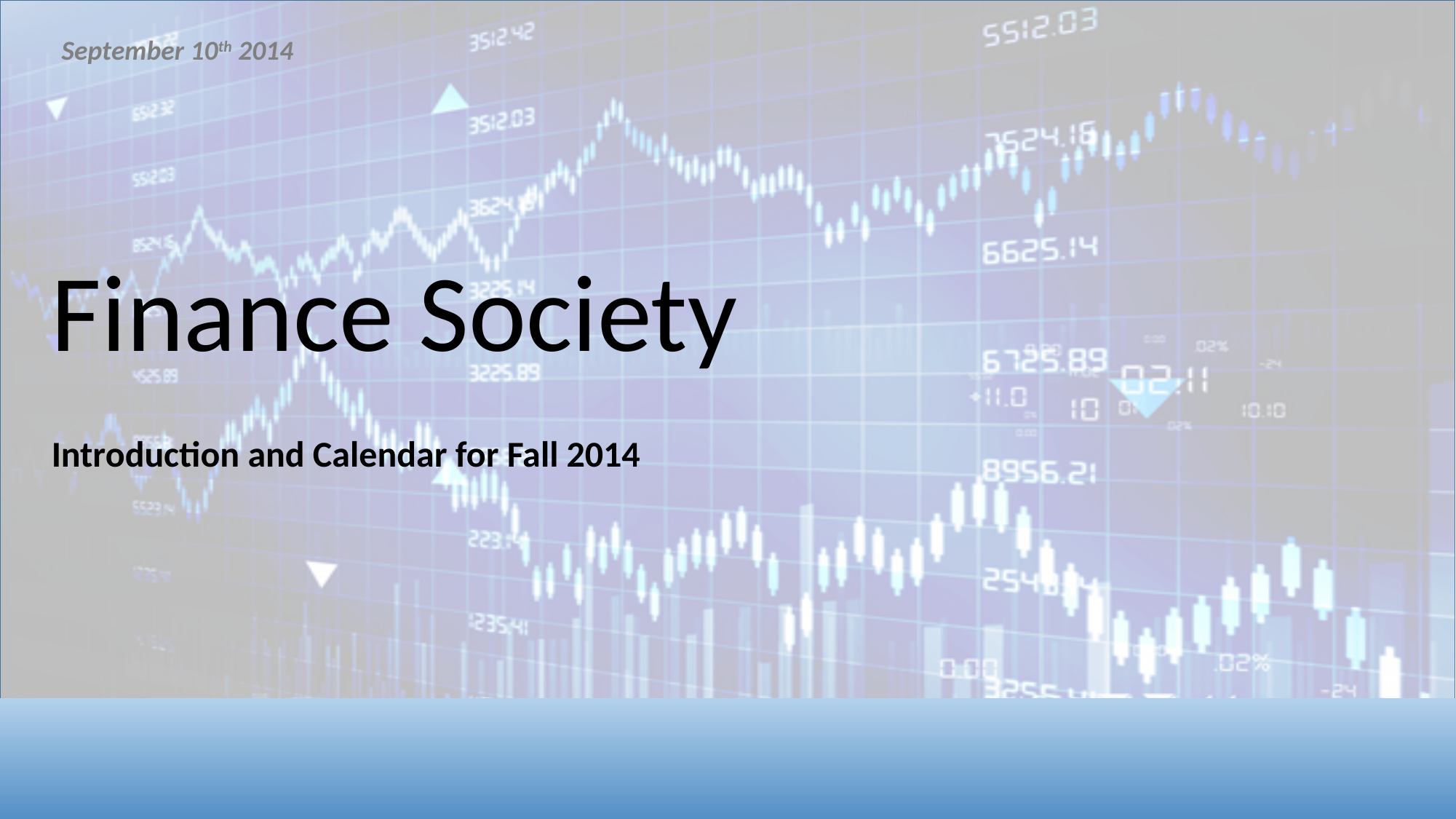

September 10th 2014
# Finance Society
Introduction and Calendar for Fall 2014